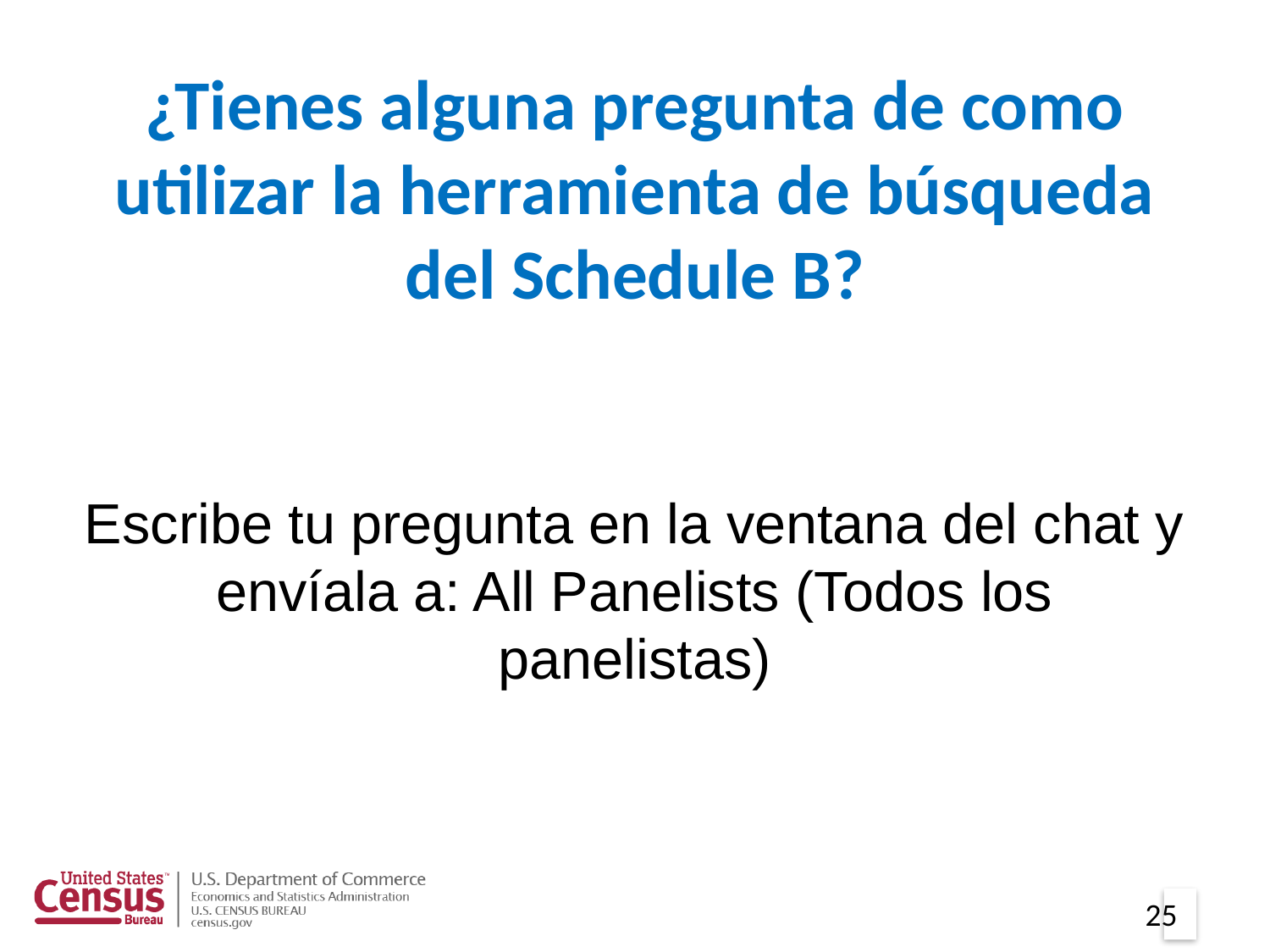

# ¿Tienes alguna pregunta de como utilizar la herramienta de búsqueda del Schedule B?

Escribe tu pregunta en la ventana del chat y envíala a: All Panelists (Todos los panelistas)
25
25